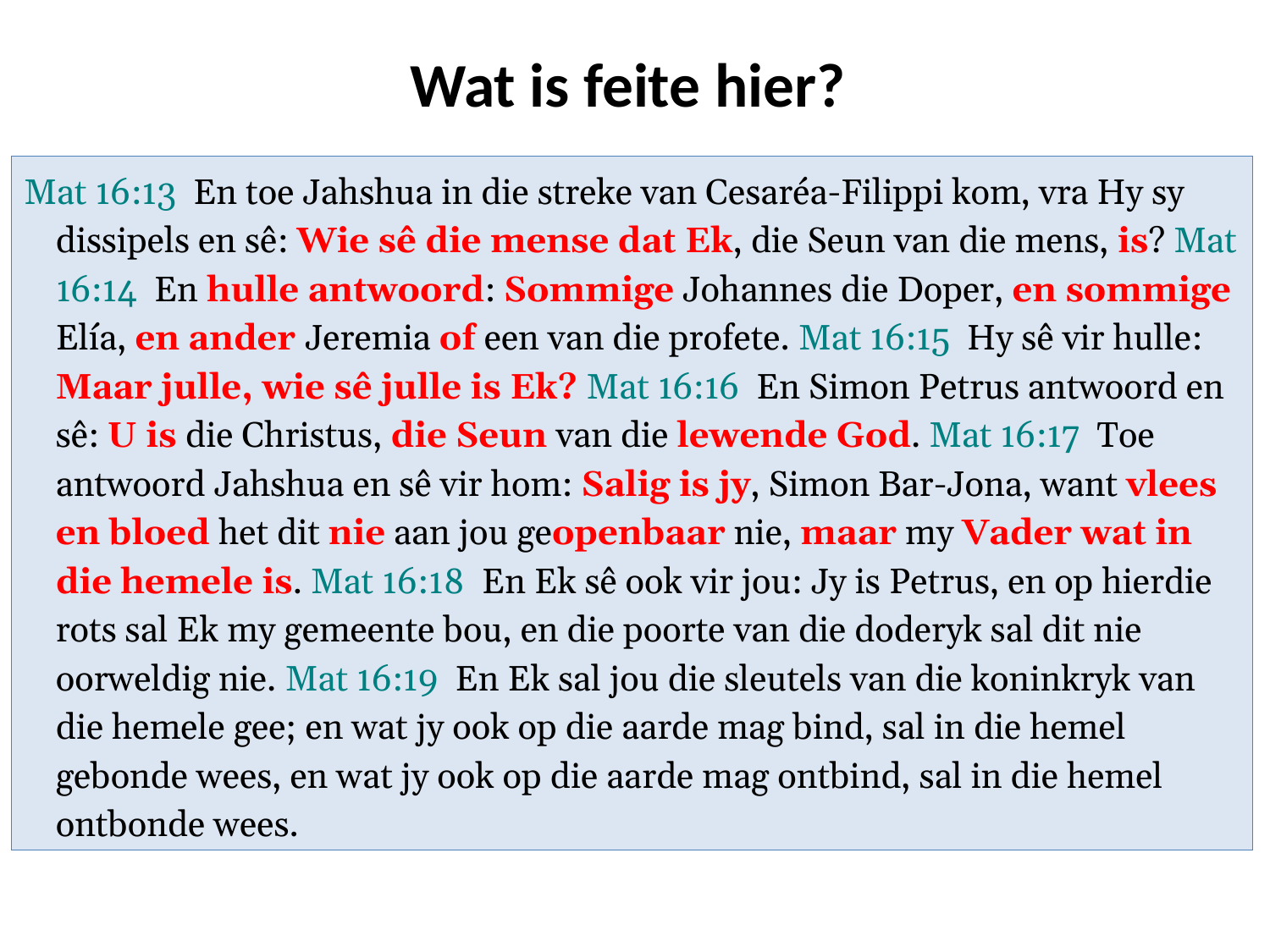

# Wat is feite hier?
Mat 16:13  En toe Jahshua in die streke van Cesaréa-Filippi kom, vra Hy sy dissipels en sê: Wie sê die mense dat Ek, die Seun van die mens, is? Mat 16:14  En hulle antwoord: Sommige Johannes die Doper, en sommige Elía, en ander Jeremia of een van die profete. Mat 16:15  Hy sê vir hulle: Maar julle, wie sê julle is Ek? Mat 16:16  En Simon Petrus antwoord en sê: U is die Christus, die Seun van die lewende God. Mat 16:17  Toe antwoord Jahshua en sê vir hom: Salig is jy, Simon Bar-Jona, want vlees en bloed het dit nie aan jou geopenbaar nie, maar my Vader wat in die hemele is. Mat 16:18  En Ek sê ook vir jou: Jy is Petrus, en op hierdie rots sal Ek my gemeente bou, en die poorte van die doderyk sal dit nie oorweldig nie. Mat 16:19  En Ek sal jou die sleutels van die koninkryk van die hemele gee; en wat jy ook op die aarde mag bind, sal in die hemel gebonde wees, en wat jy ook op die aarde mag ontbind, sal in die hemel ontbonde wees.